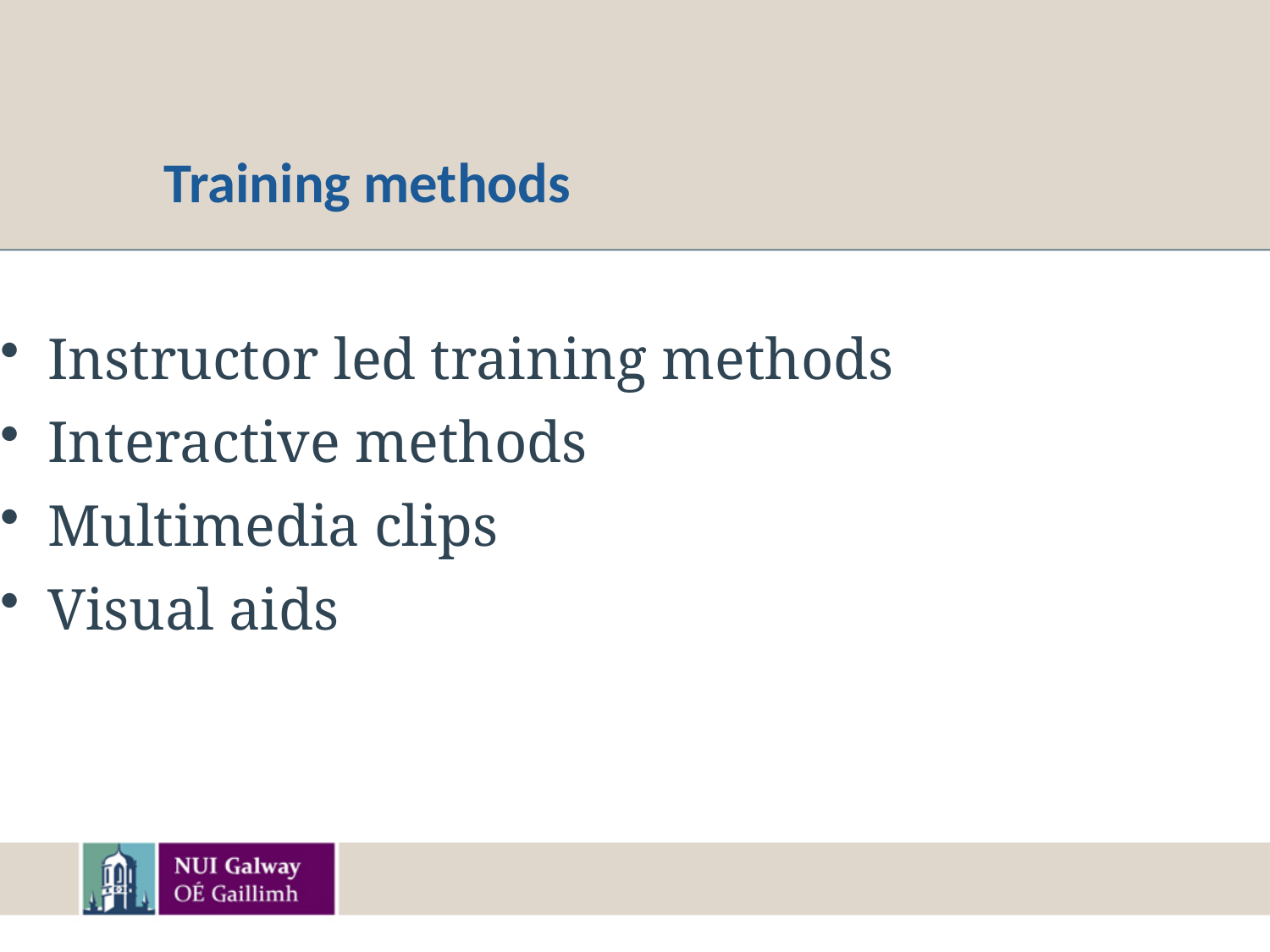

# Training methods

Instructor led training methods
Interactive methods
Multimedia clips
Visual aids